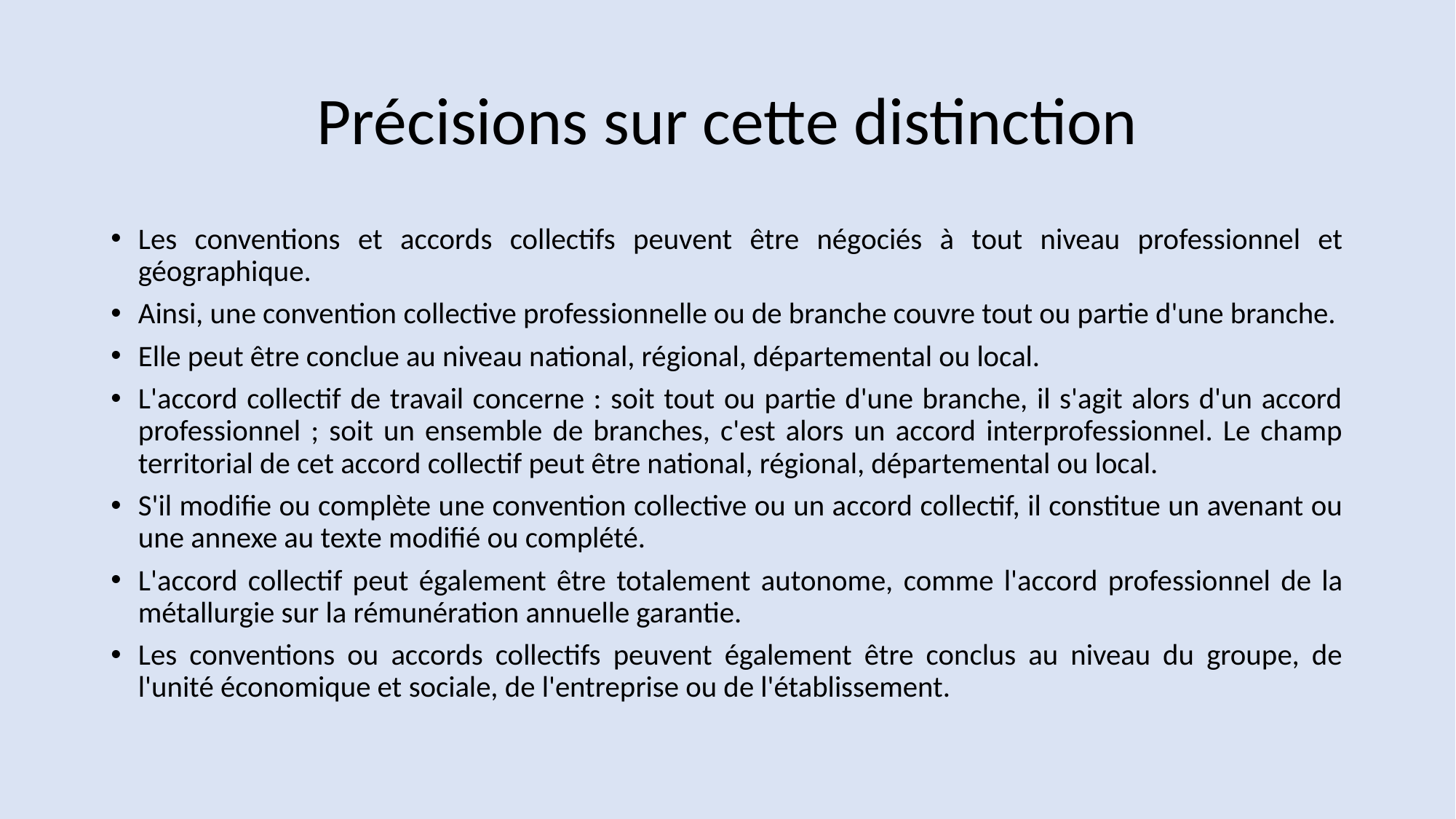

# Précisions sur cette distinction
Les conventions et accords collectifs peuvent être négociés à tout niveau professionnel et géographique.
Ainsi, une convention collective professionnelle ou de branche couvre tout ou partie d'une branche.
Elle peut être conclue au niveau national, régional, départemental ou local.
L'accord collectif de travail concerne : soit tout ou partie d'une branche, il s'agit alors d'un accord professionnel ; soit un ensemble de branches, c'est alors un accord interprofessionnel. Le champ territorial de cet accord collectif peut être national, régional, départemental ou local.
S'il modifie ou complète une convention collective ou un accord collectif, il constitue un avenant ou une annexe au texte modifié ou complété.
L'accord collectif peut également être totalement autonome, comme l'accord professionnel de la métallurgie sur la rémunération annuelle garantie.
Les conventions ou accords collectifs peuvent également être conclus au niveau du groupe, de l'unité économique et sociale, de l'entreprise ou de l'établissement.